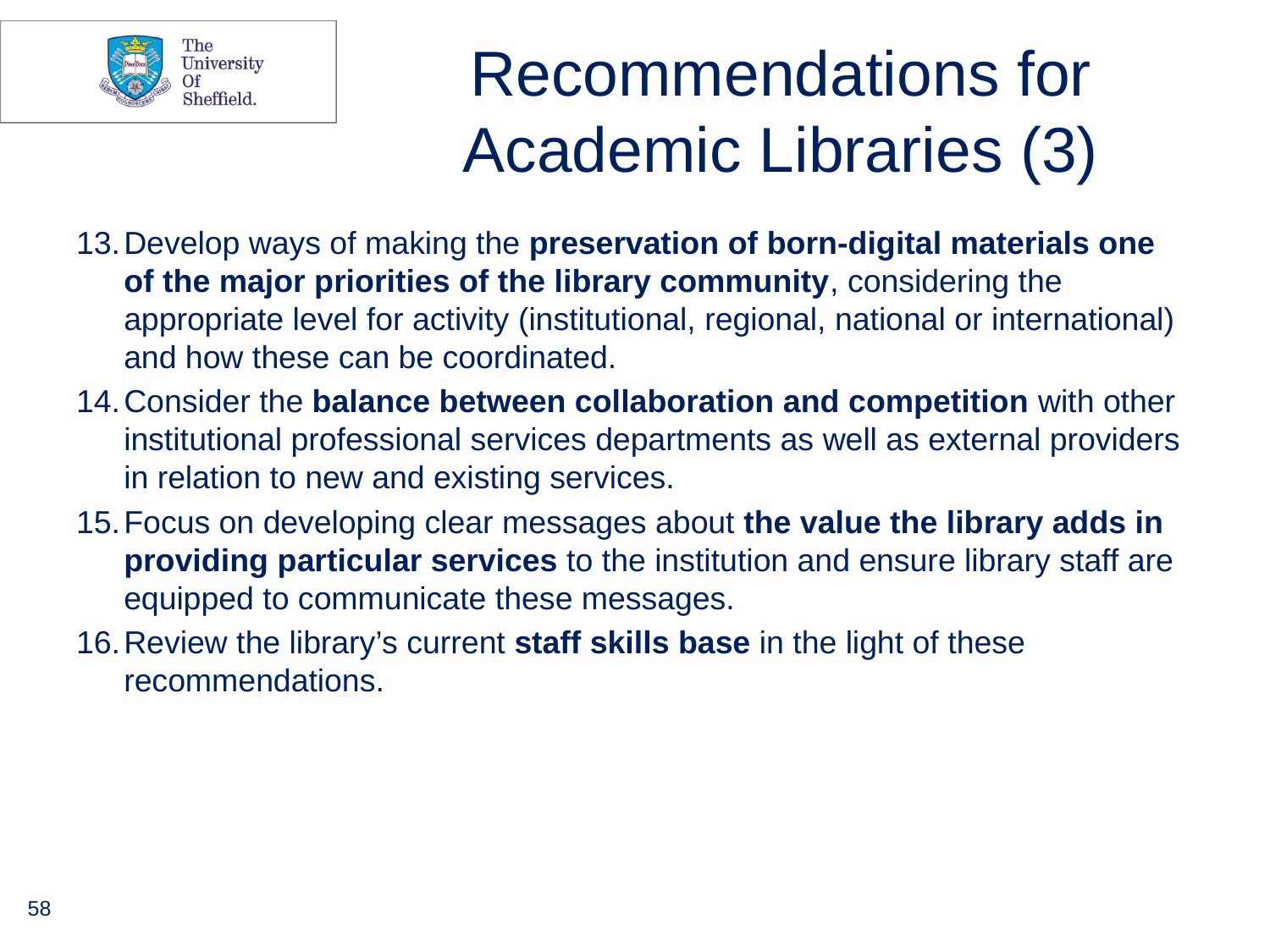

# Recommendations for Academic Libraries (3)
Develop ways of making the preservation of born-digital materials one of the major priorities of the library community, considering the appropriate level for activity (institutional, regional, national or international) and how these can be coordinated.
Consider the balance between collaboration and competition with other institutional professional services departments as well as external providers in relation to new and existing services.
Focus on developing clear messages about the value the library adds in providing particular services to the institution and ensure library staff are equipped to communicate these messages.
Review the library’s current staff skills base in the light of these recommendations.

58